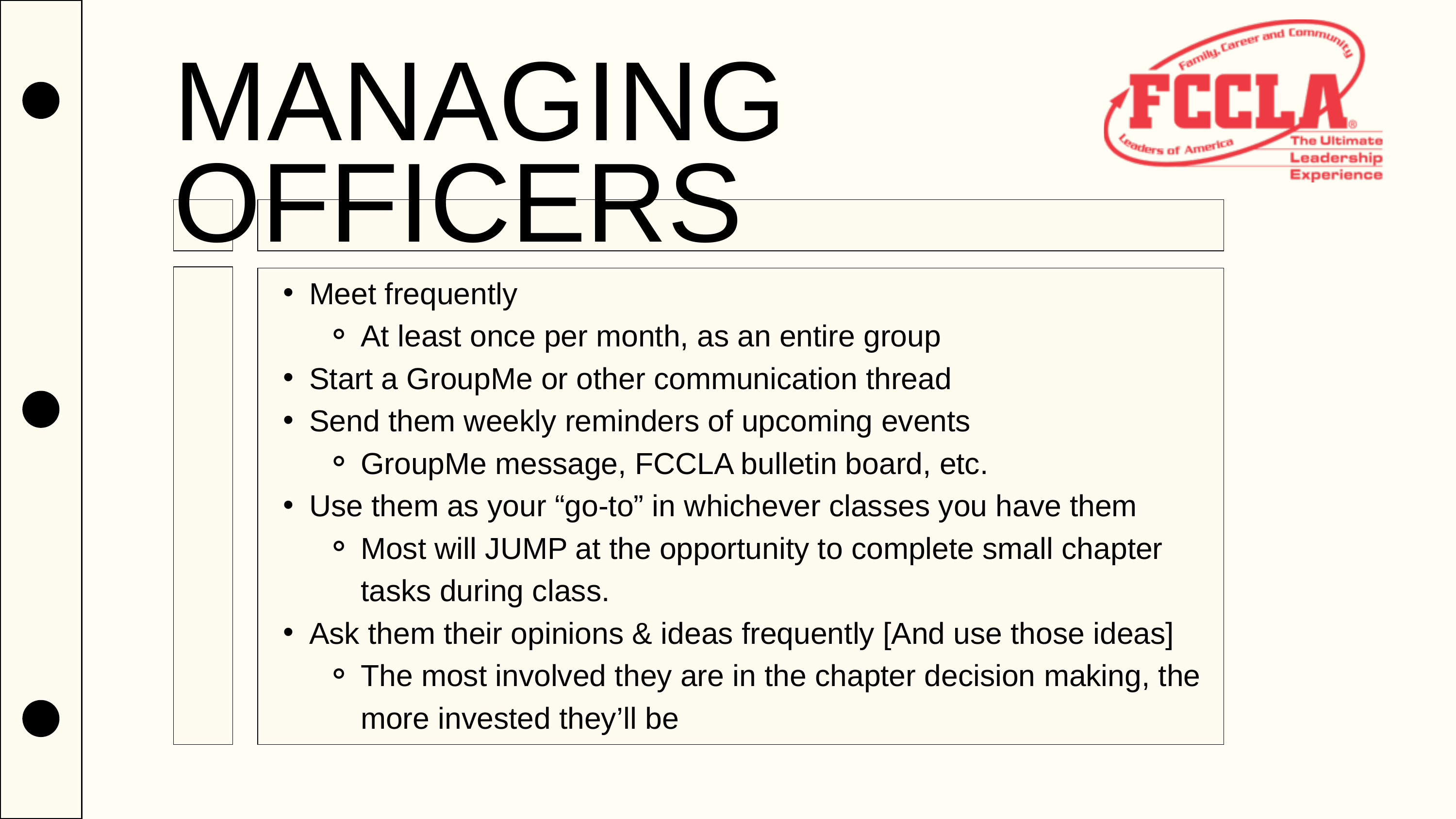

MANAGING OFFICERS

Meet frequently
At least once per month, as an entire group
Start a GroupMe or other communication thread
Send them weekly reminders of upcoming events
GroupMe message, FCCLA bulletin board, etc.
Use them as your “go-to” in whichever classes you have them
Most will JUMP at the opportunity to complete small chapter tasks during class.
Ask them their opinions & ideas frequently [And use those ideas]
The most involved they are in the chapter decision making, the more invested they’ll be